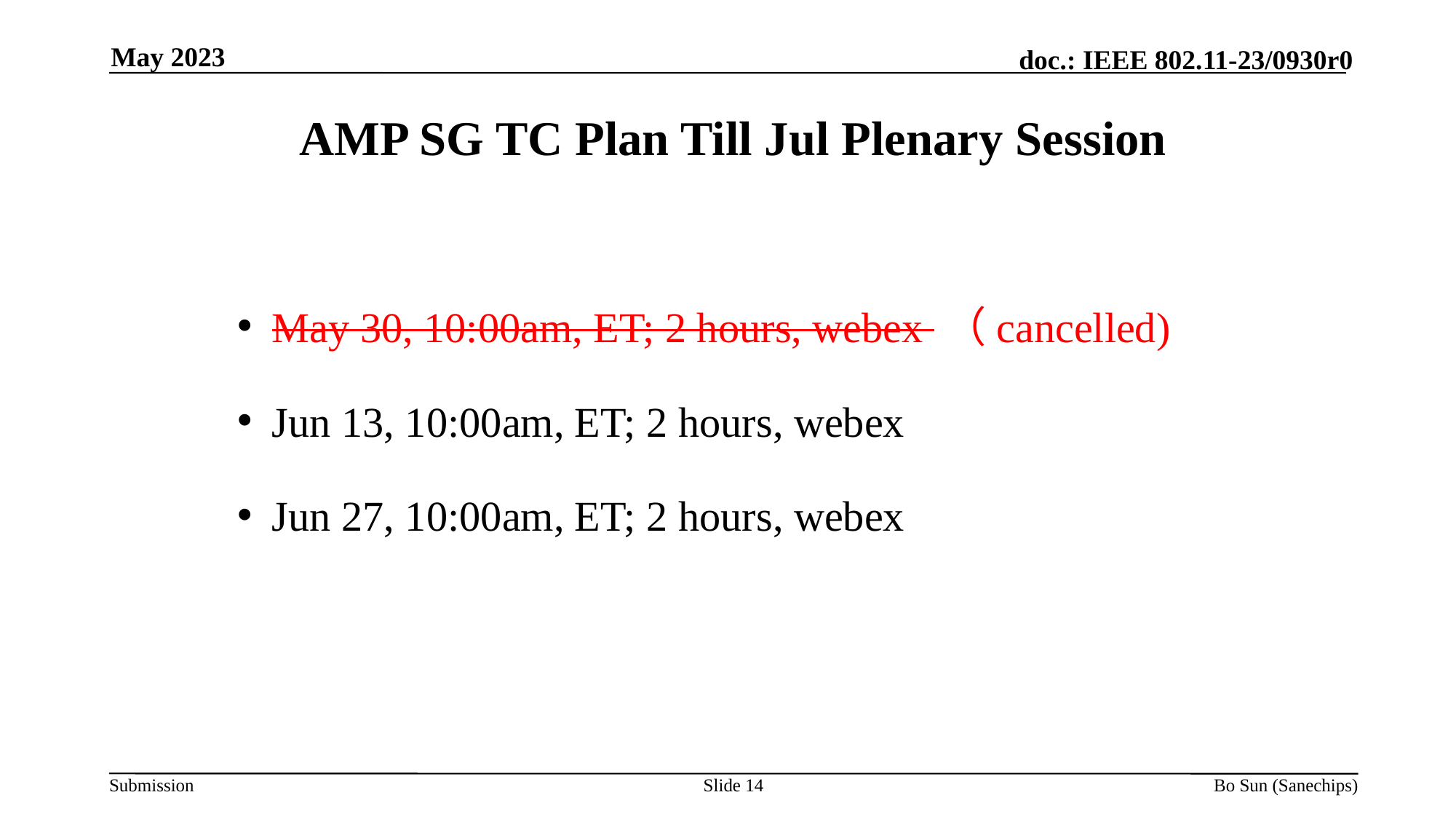

May 2023
# AMP SG TC Plan Till Jul Plenary Session
May 30, 10:00am, ET; 2 hours, webex （cancelled)
Jun 13, 10:00am, ET; 2 hours, webex
Jun 27, 10:00am, ET; 2 hours, webex
Slide 14
Bo Sun (Sanechips)